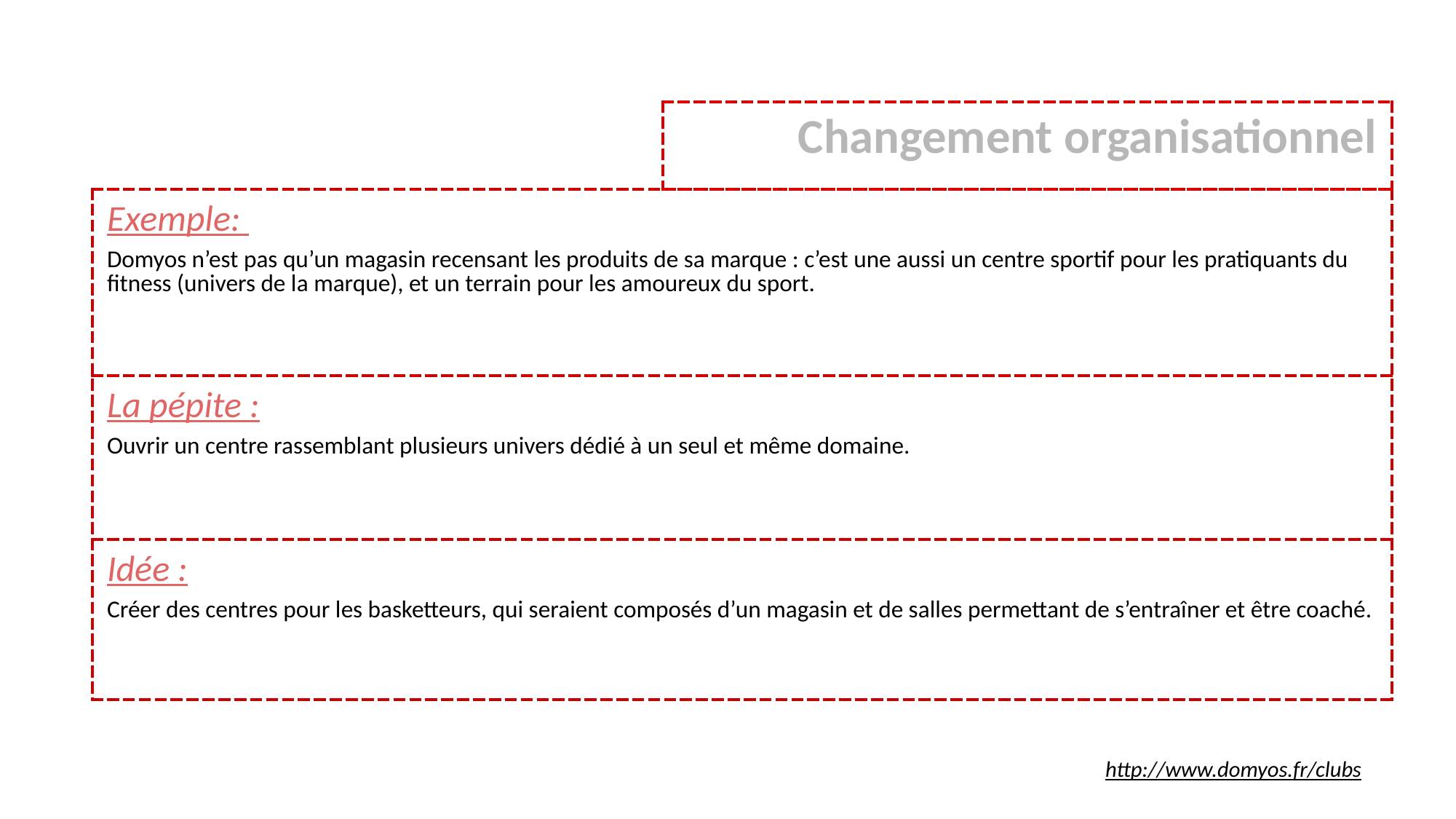

| Changement organisationnel |
| --- |
| Exemple: Domyos n’est pas qu’un magasin recensant les produits de sa marque : c’est une aussi un centre sportif pour les pratiquants du fitness (univers de la marque), et un terrain pour les amoureux du sport. |
| --- |
| La pépite : Ouvrir un centre rassemblant plusieurs univers dédié à un seul et même domaine. |
| Idée : Créer des centres pour les basketteurs, qui seraient composés d’un magasin et de salles permettant de s’entraîner et être coaché. |
http://www.domyos.fr/clubs